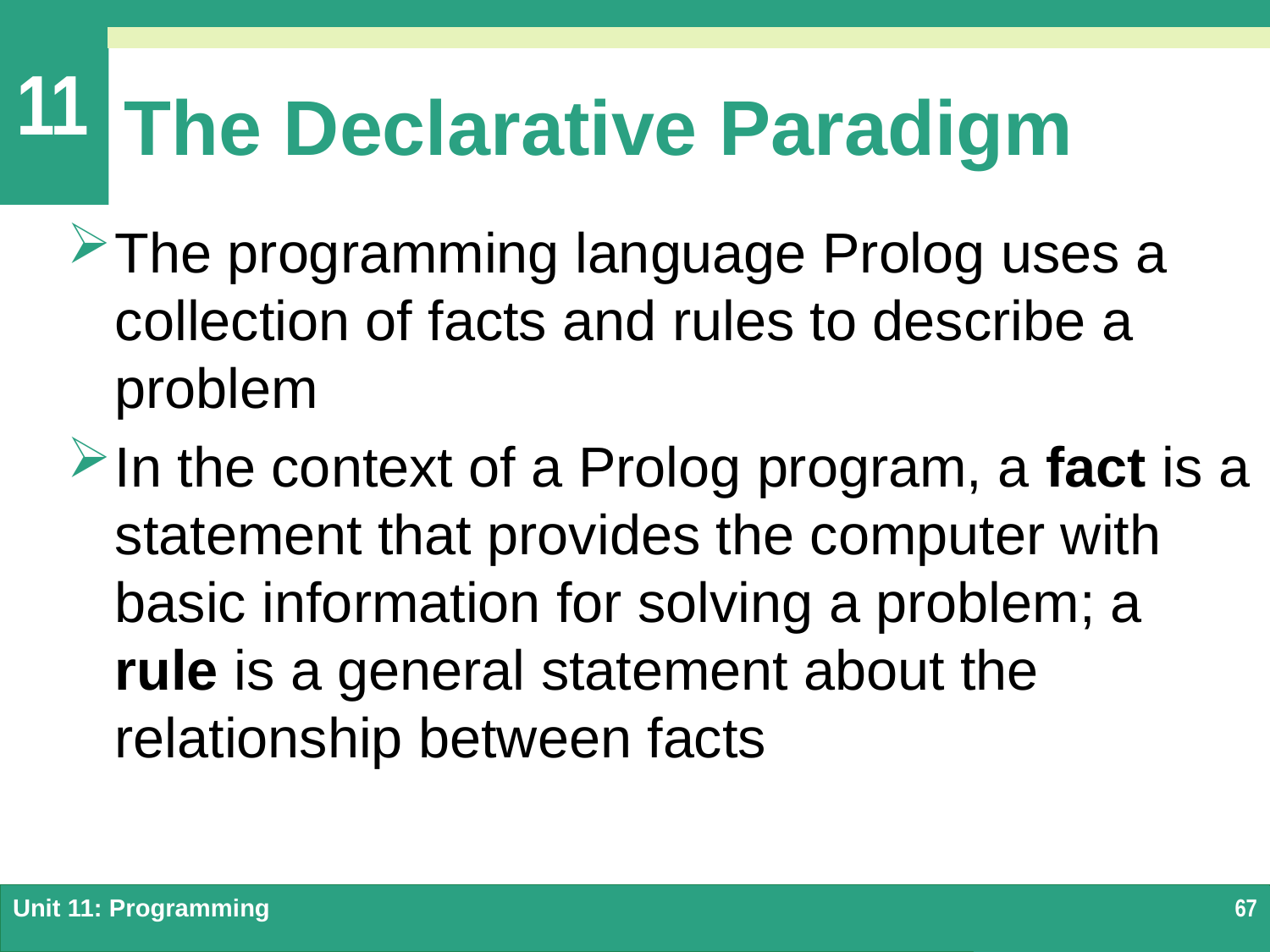

# The Declarative Paradigm
The programming language Prolog uses a collection of facts and rules to describe a problem
In the context of a Prolog program, a fact is a statement that provides the computer with basic information for solving a problem; a rule is a general statement about the relationship between facts
Unit 11: Programming
67